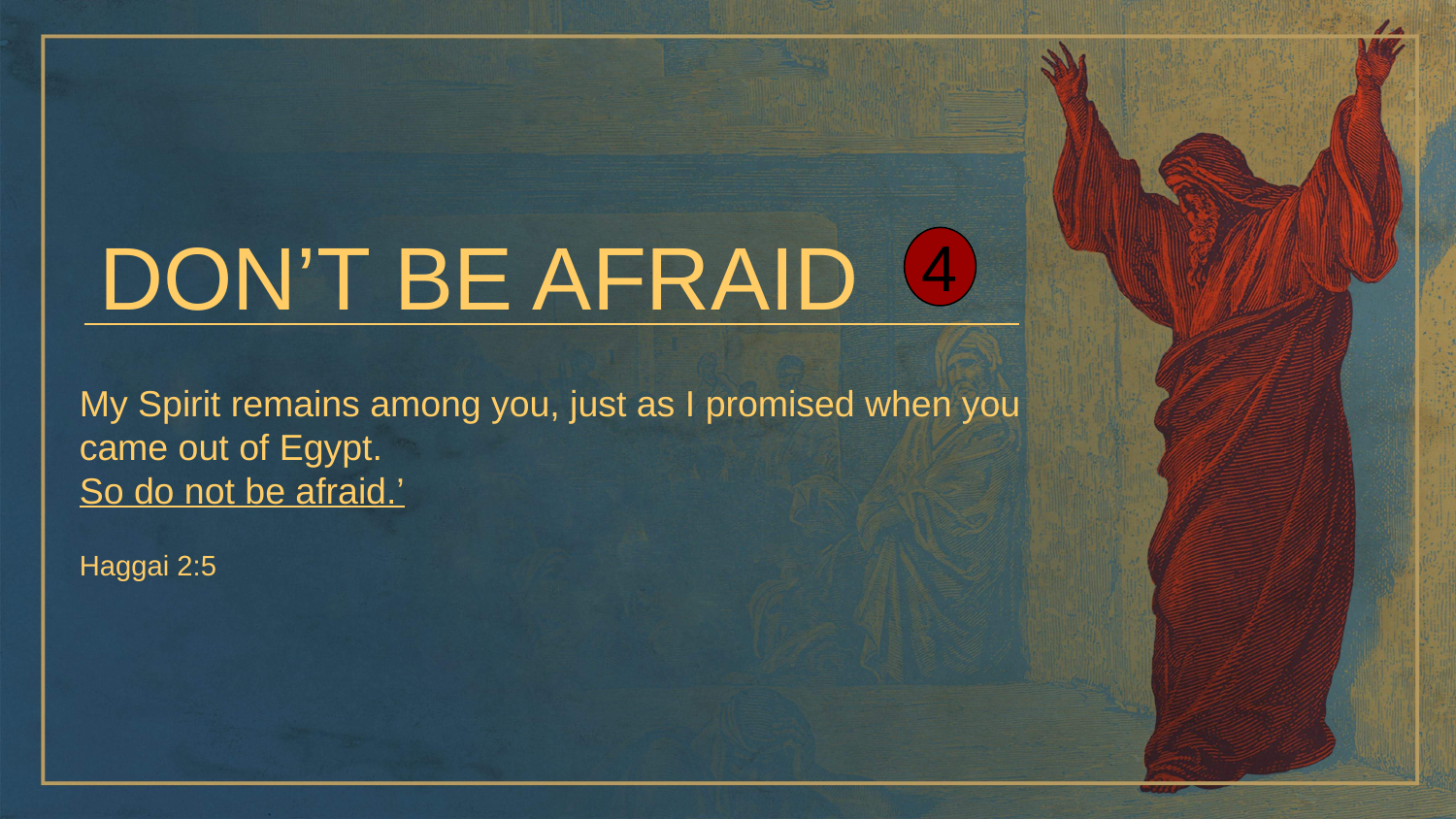

DON’T BE AFRAID
4

My Spirit remains among you, just as I promised when you came out of Egypt.
So do not be afraid.’

Haggai 2:5